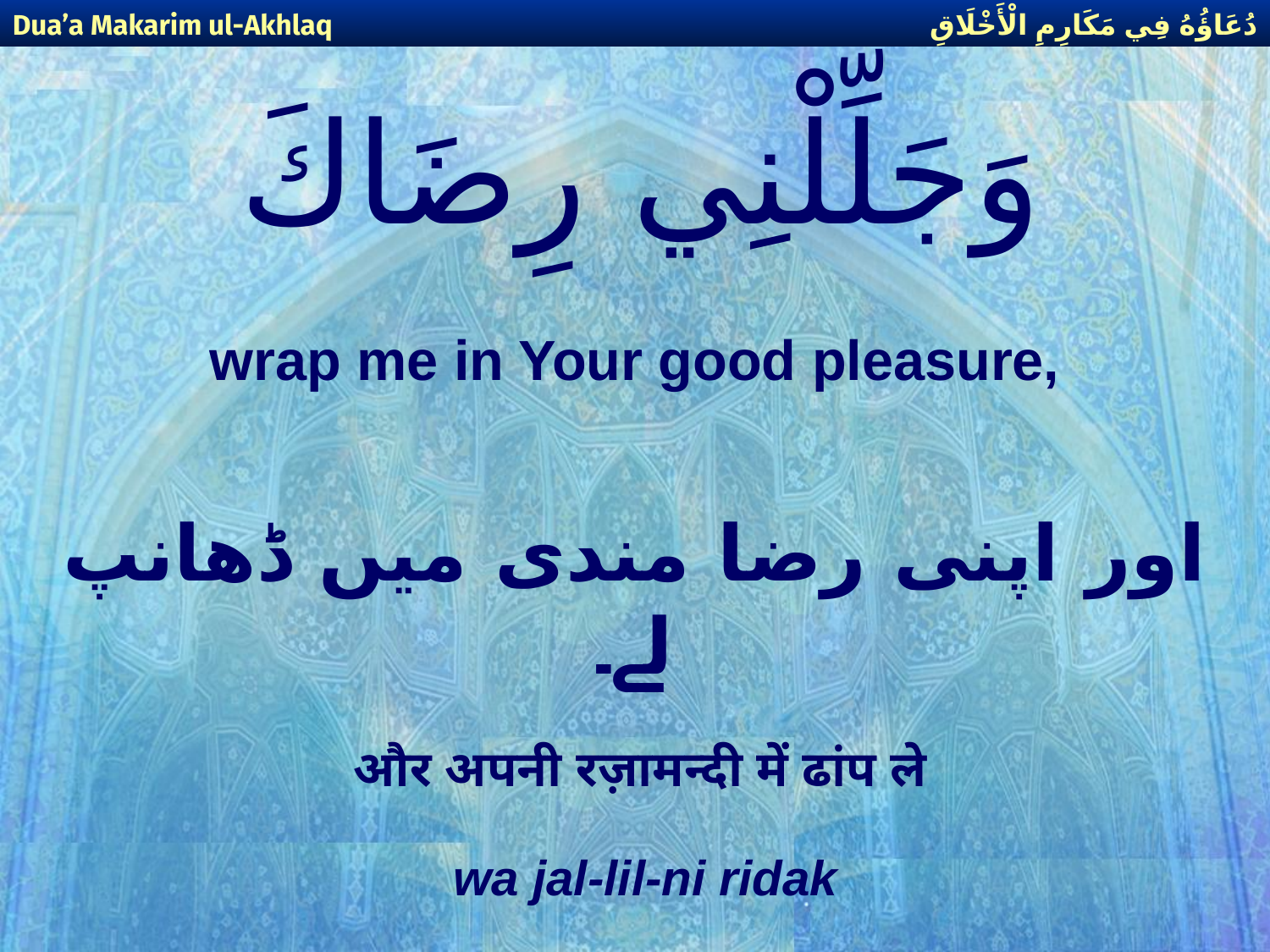

دُعَاؤُهُ فِي مَكَارِمِ الْأَخْلَاقِ
Dua’a Makarim ul-Akhlaq
# وَجَلِّلْنِي رِضَاكَ
wrap me in Your good pleasure,
اور اپنی رضا مندی میں ڈھانپ لے۔
 और अपनी रज़ामन्दी में ढांप ले
wa jal-lil-ni ridak